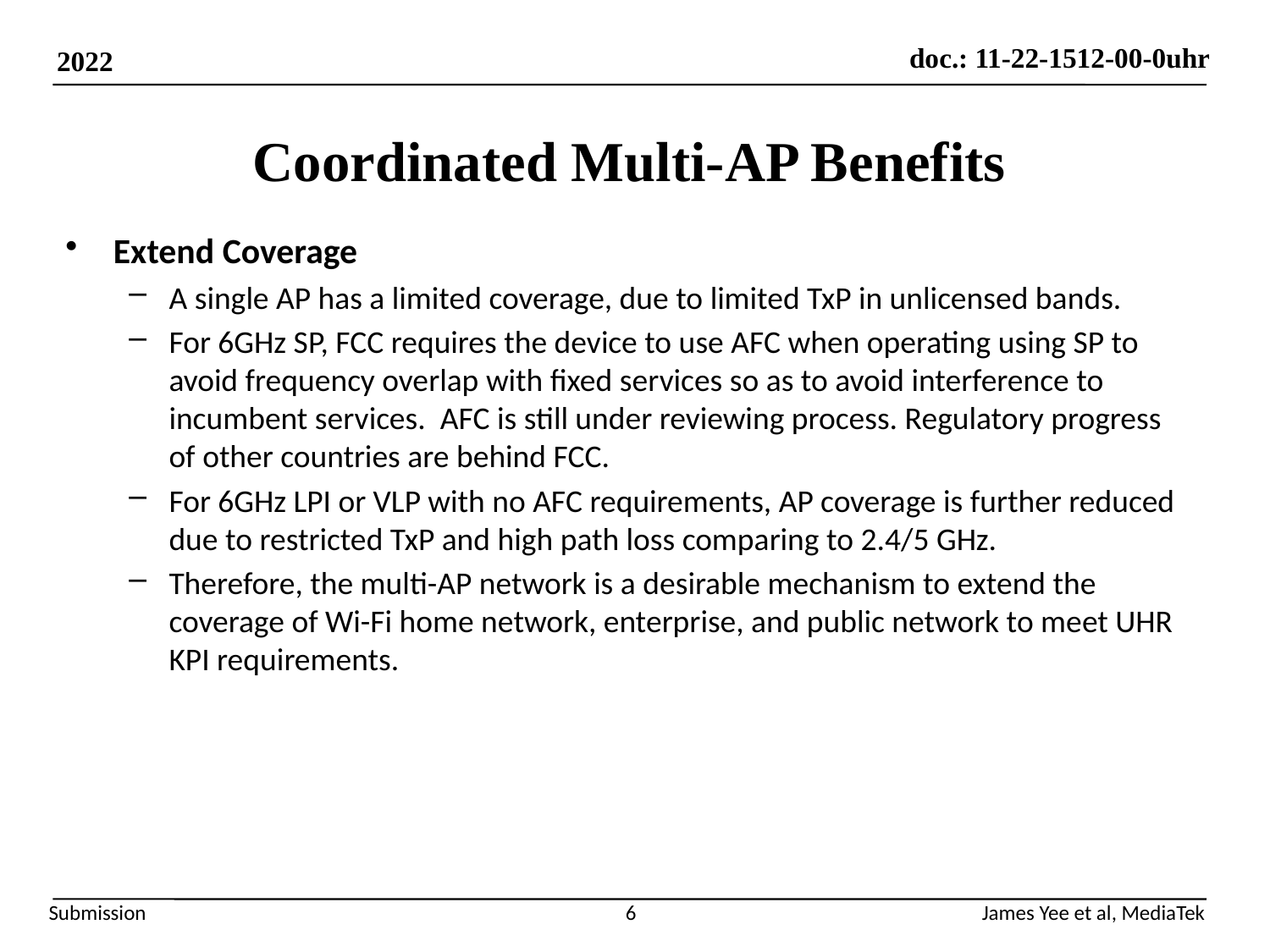

# Coordinated Multi-AP Benefits
Extend Coverage
A single AP has a limited coverage, due to limited TxP in unlicensed bands.
For 6GHz SP, FCC requires the device to use AFC when operating using SP to avoid frequency overlap with fixed services so as to avoid interference to incumbent services.  AFC is still under reviewing process. Regulatory progress of other countries are behind FCC.
For 6GHz LPI or VLP with no AFC requirements, AP coverage is further reduced due to restricted TxP and high path loss comparing to 2.4/5 GHz.
Therefore, the multi-AP network is a desirable mechanism to extend the coverage of Wi-Fi home network, enterprise, and public network to meet UHR KPI requirements.

6